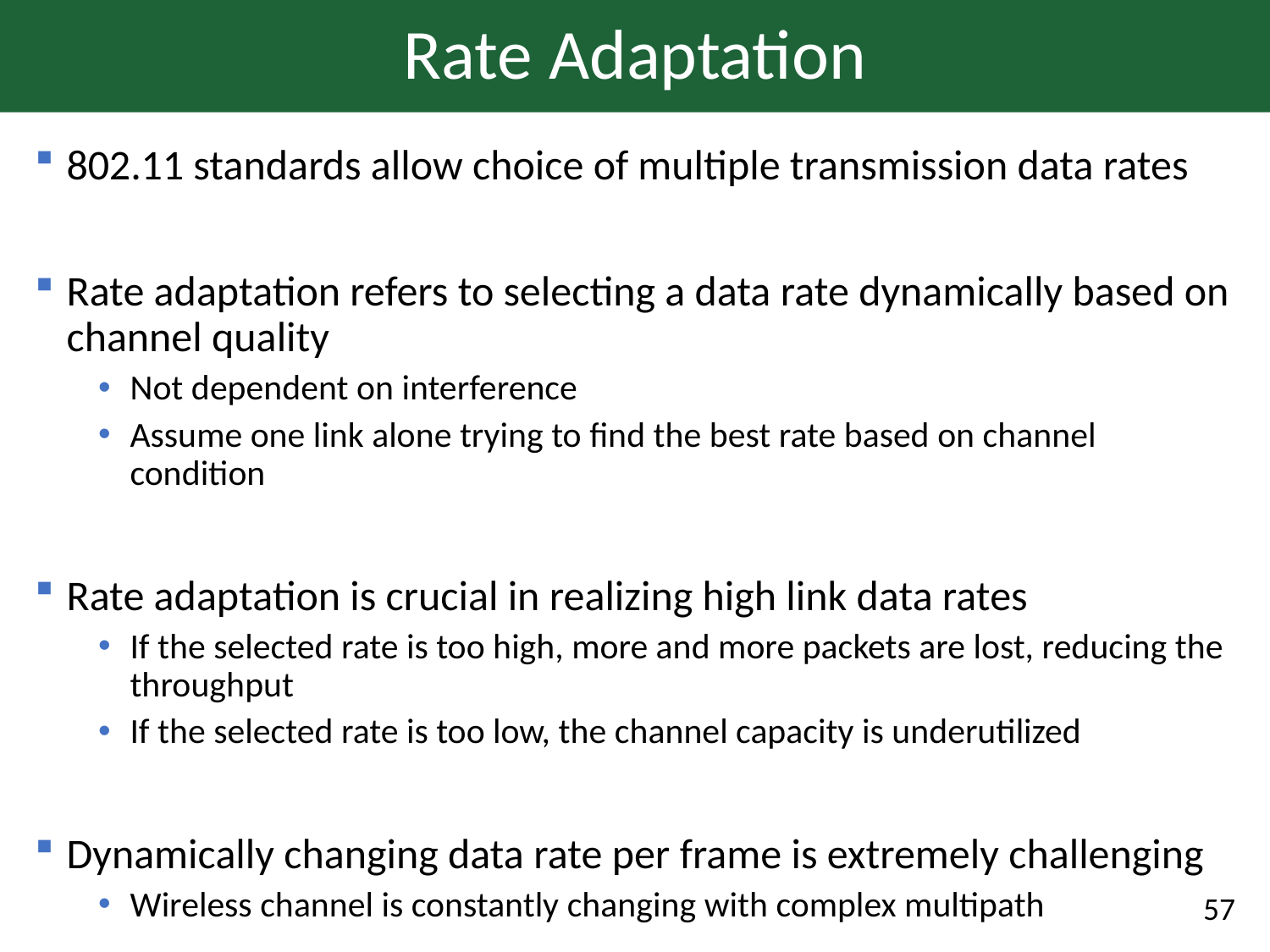

# Rate Adaptation
802.11 standards allow choice of multiple transmission data rates

Rate adaptation refers to selecting a data rate dynamically based on channel quality
Not dependent on interference
Assume one link alone trying to find the best rate based on channel condition

Rate adaptation is crucial in realizing high link data rates
If the selected rate is too high, more and more packets are lost, reducing the throughput
If the selected rate is too low, the channel capacity is underutilized

Dynamically changing data rate per frame is extremely challenging
Wireless channel is constantly changing with complex multipath
57